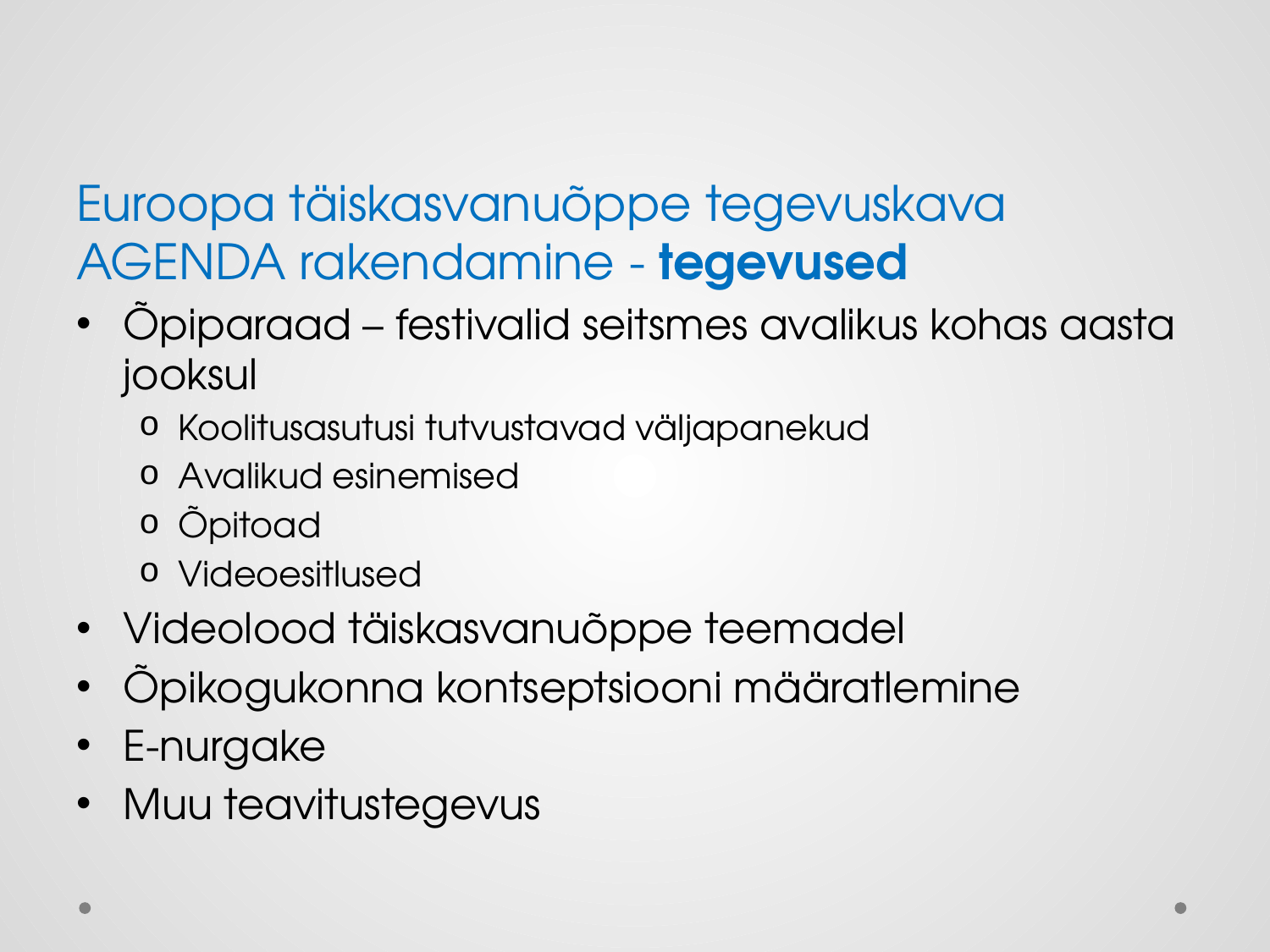

Euroopa täiskasvanuõppe tegevuskava AGENDA rakendamine - tegevused
Õpiparaad – festivalid seitsmes avalikus kohas aasta jooksul
Koolitusasutusi tutvustavad väljapanekud
Avalikud esinemised
Õpitoad
Videoesitlused
Videolood täiskasvanuõppe teemadel
Õpikogukonna kontseptsiooni määratlemine
E-nurgake
Muu teavitustegevus